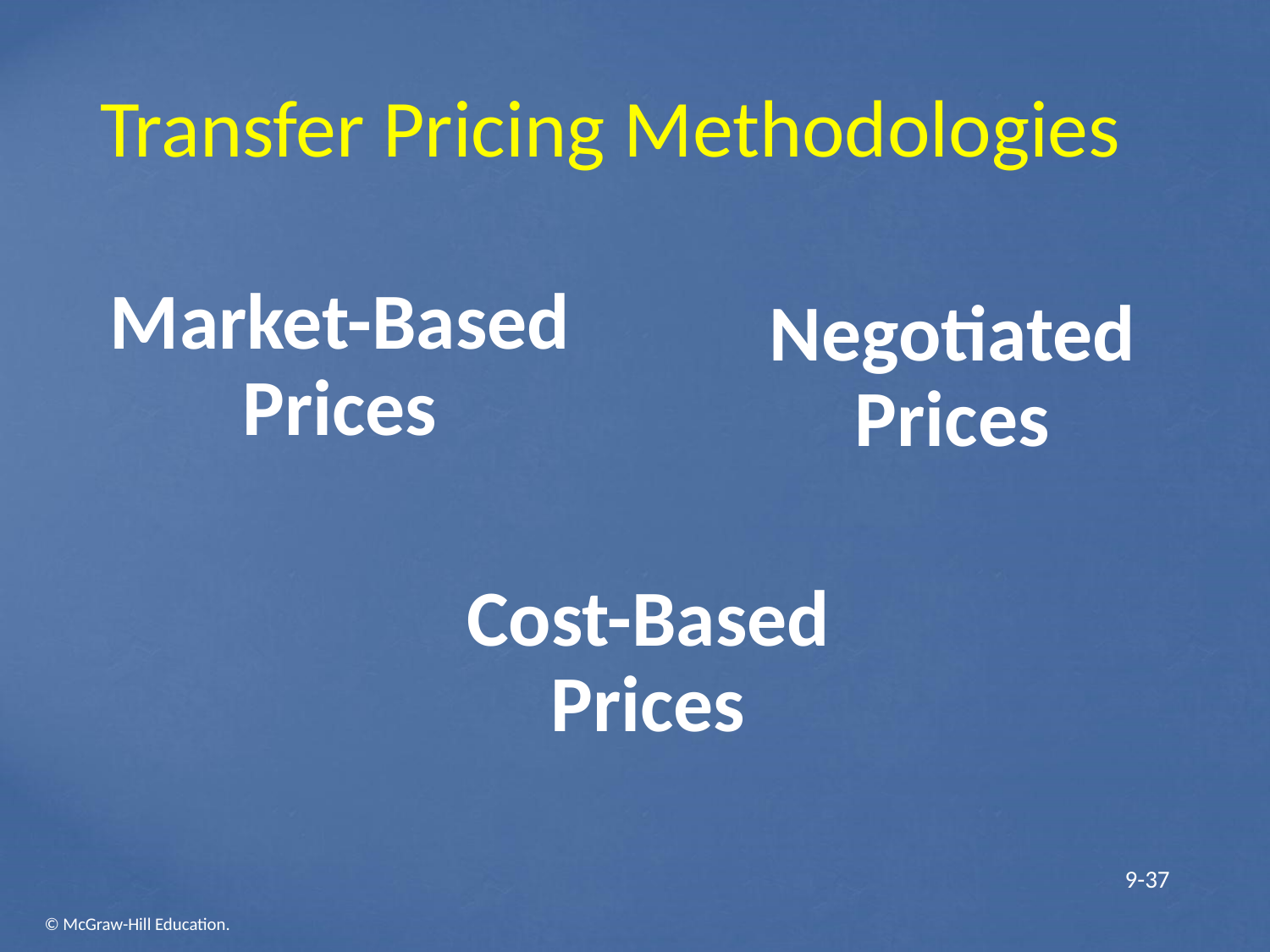

# Transfer Pricing Methodologies
Market-Based Prices
Negotiated Prices
Cost-Based Prices
 9-37